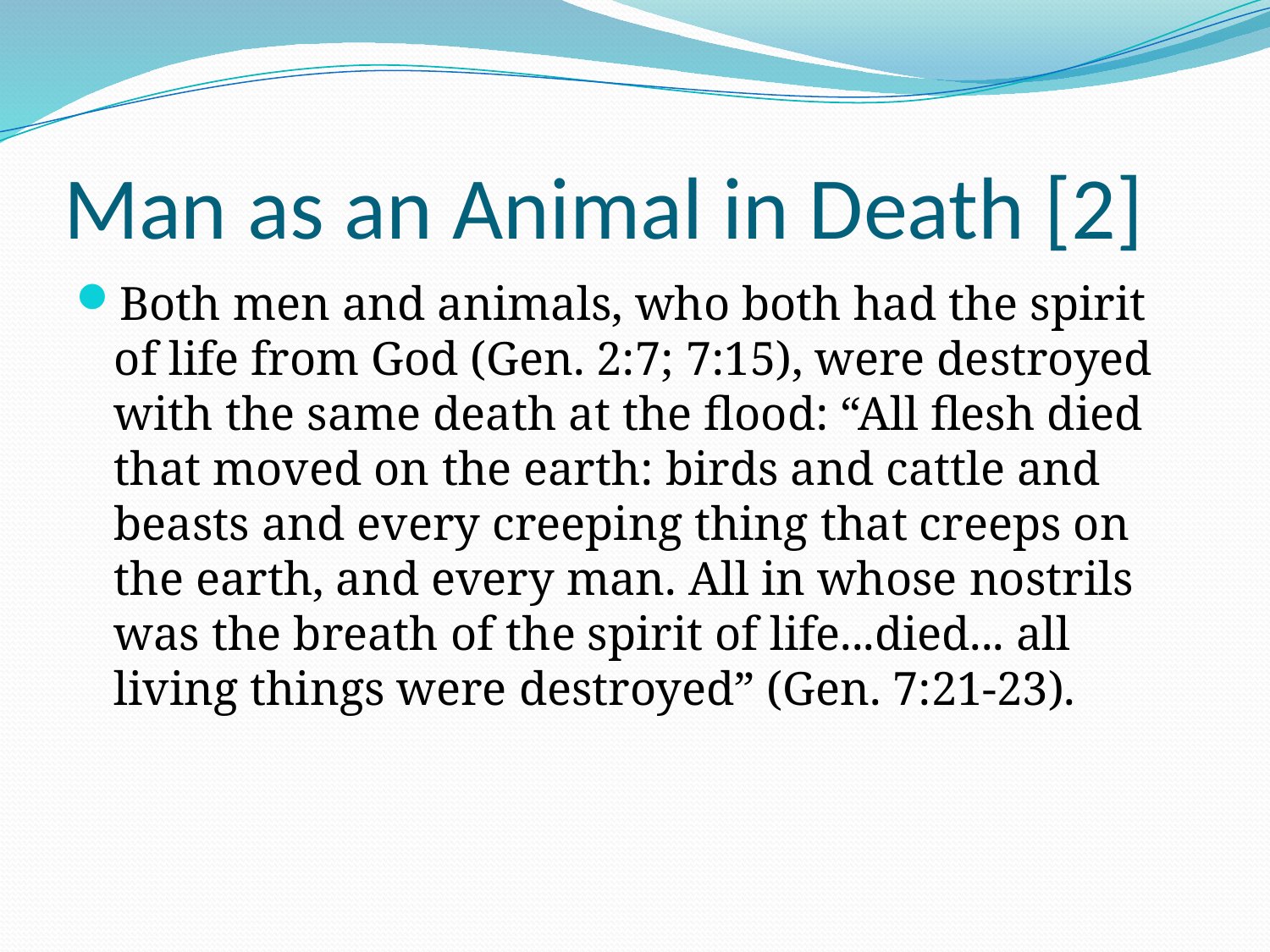

# Man as an Animal in Death [2]
Both men and animals, who both had the spirit of life from God (Gen. 2:7; 7:15), were destroyed with the same death at the flood: “All flesh died that moved on the earth: birds and cattle and beasts and every creeping thing that creeps on the earth, and every man. All in whose nostrils was the breath of the spirit of life...died... all living things were destroyed” (Gen. 7:21-23).